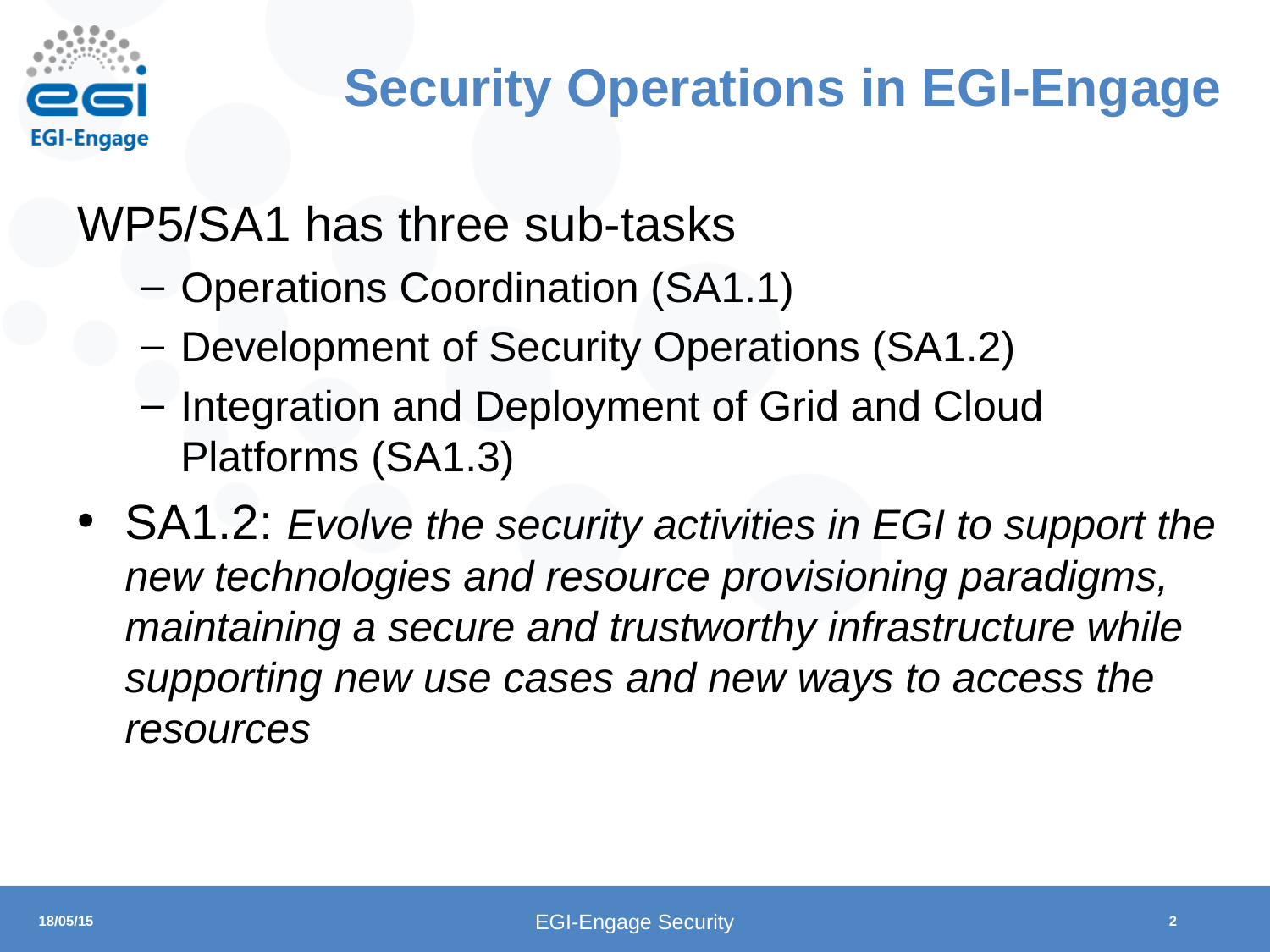

# Security Operations in EGI-Engage
WP5/SA1 has three sub-tasks
Operations Coordination (SA1.1)
Development of Security Operations (SA1.2)
Integration and Deployment of Grid and Cloud Platforms (SA1.3)
SA1.2: Evolve the security activities in EGI to support the new technologies and resource provisioning paradigms, maintaining a secure and trustworthy infrastructure while supporting new use cases and new ways to access the resources

EGI-Engage Security